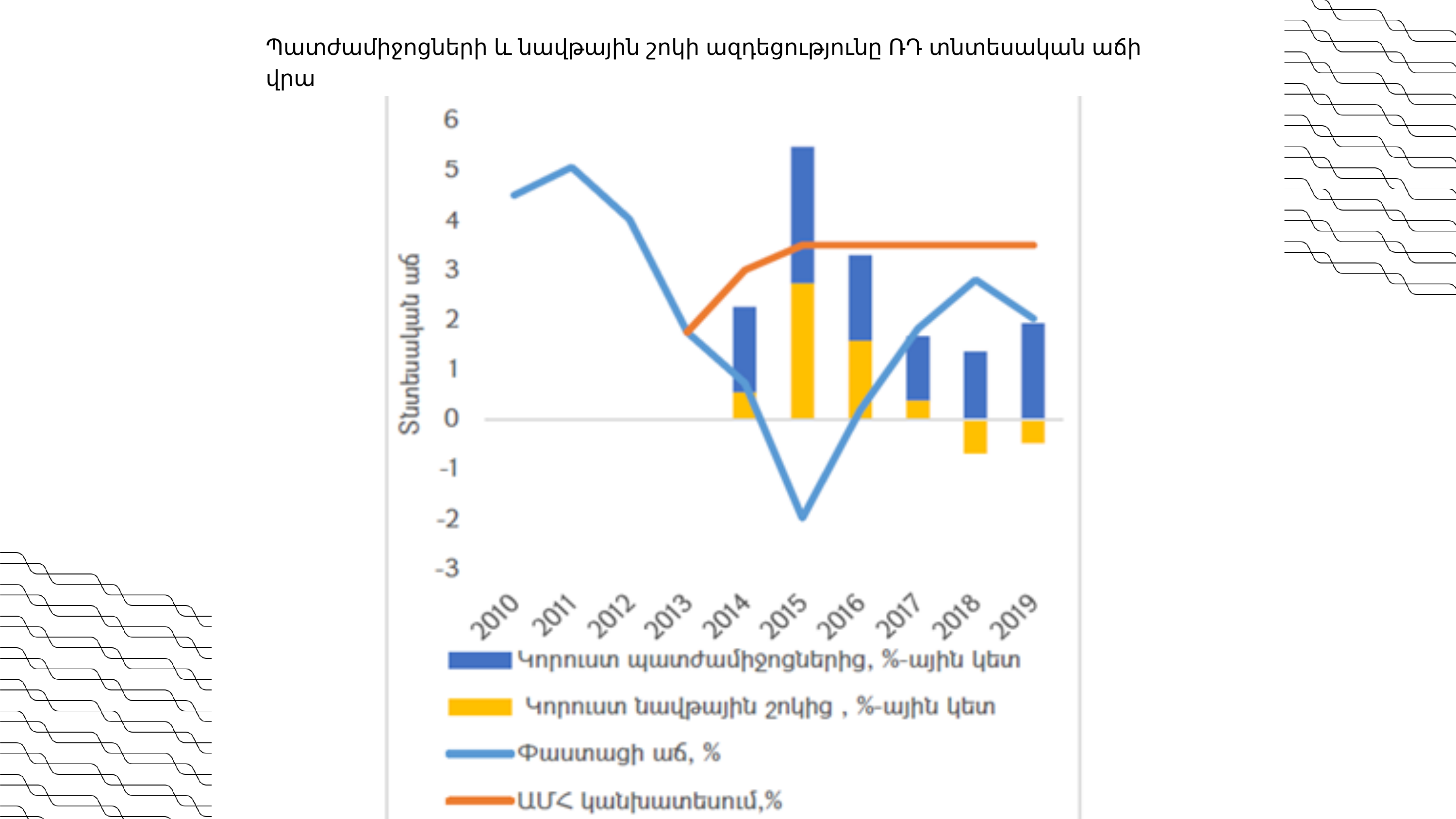

Պատժամիջոցների և նավթային շոկի ազդեցությունը ՌԴ տնտեսական աճի վրա